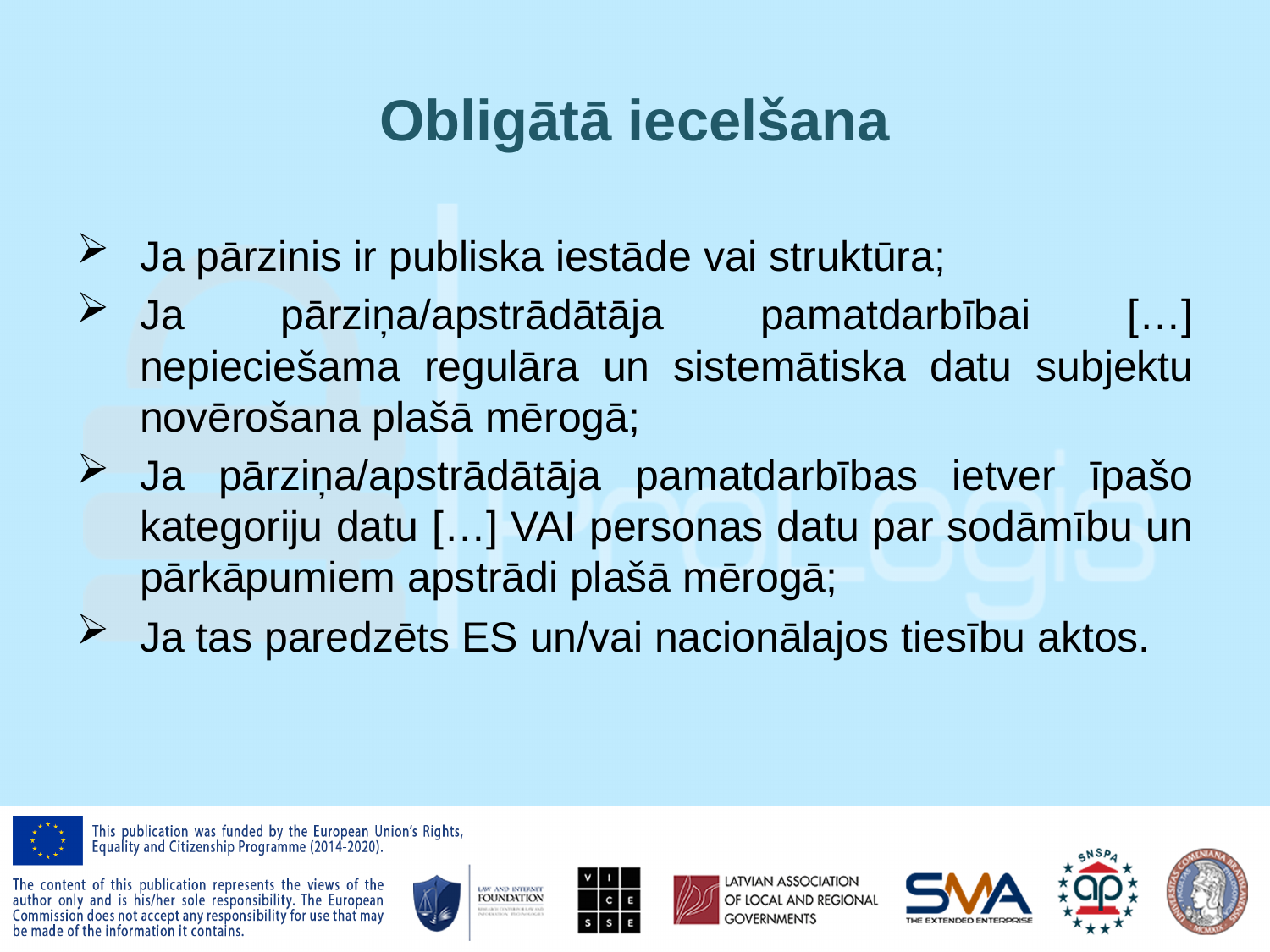

# Obligātā iecelšana
Ja pārzinis ir publiska iestāde vai struktūra;
Ja pārziņa/apstrādātāja pamatdarbībai […] nepieciešama regulāra un sistemātiska datu subjektu novērošana plašā mērogā;
Ja pārziņa/apstrādātāja pamatdarbības ietver īpašo kategoriju datu […] VAI personas datu par sodāmību un pārkāpumiem apstrādi plašā mērogā;
Ja tas paredzēts ES un/vai nacionālajos tiesību aktos.